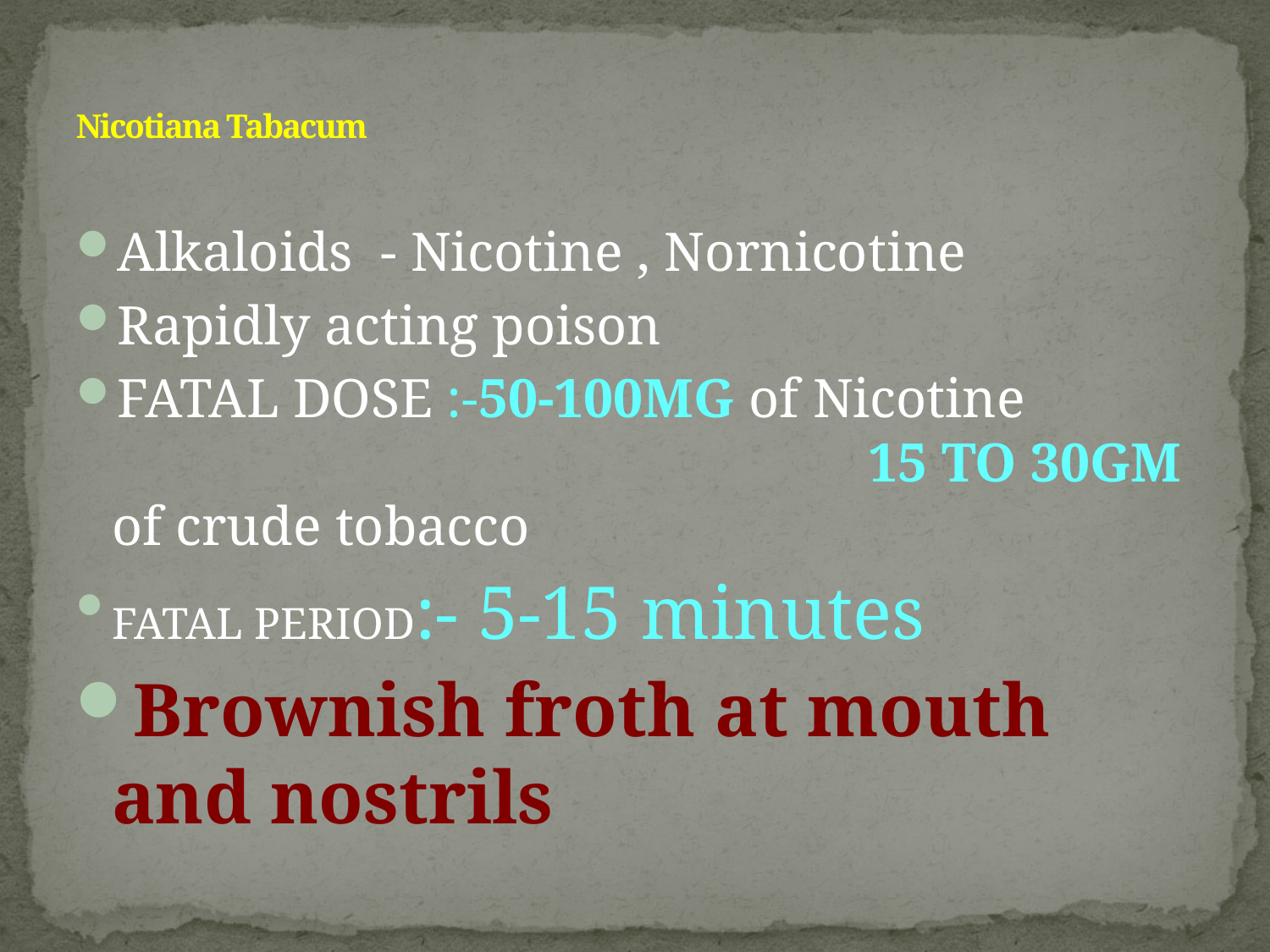

# Nicotiana Tabacum
Alkaloids  - Nicotine , Nornicotine
Rapidly acting poison
FATAL DOSE :-50-100MG of Nicotine                                                                    15 TO 30GM of crude tobacco
FATAL PERIOD:- 5-15 minutes
Brownish froth at mouth and nostrils